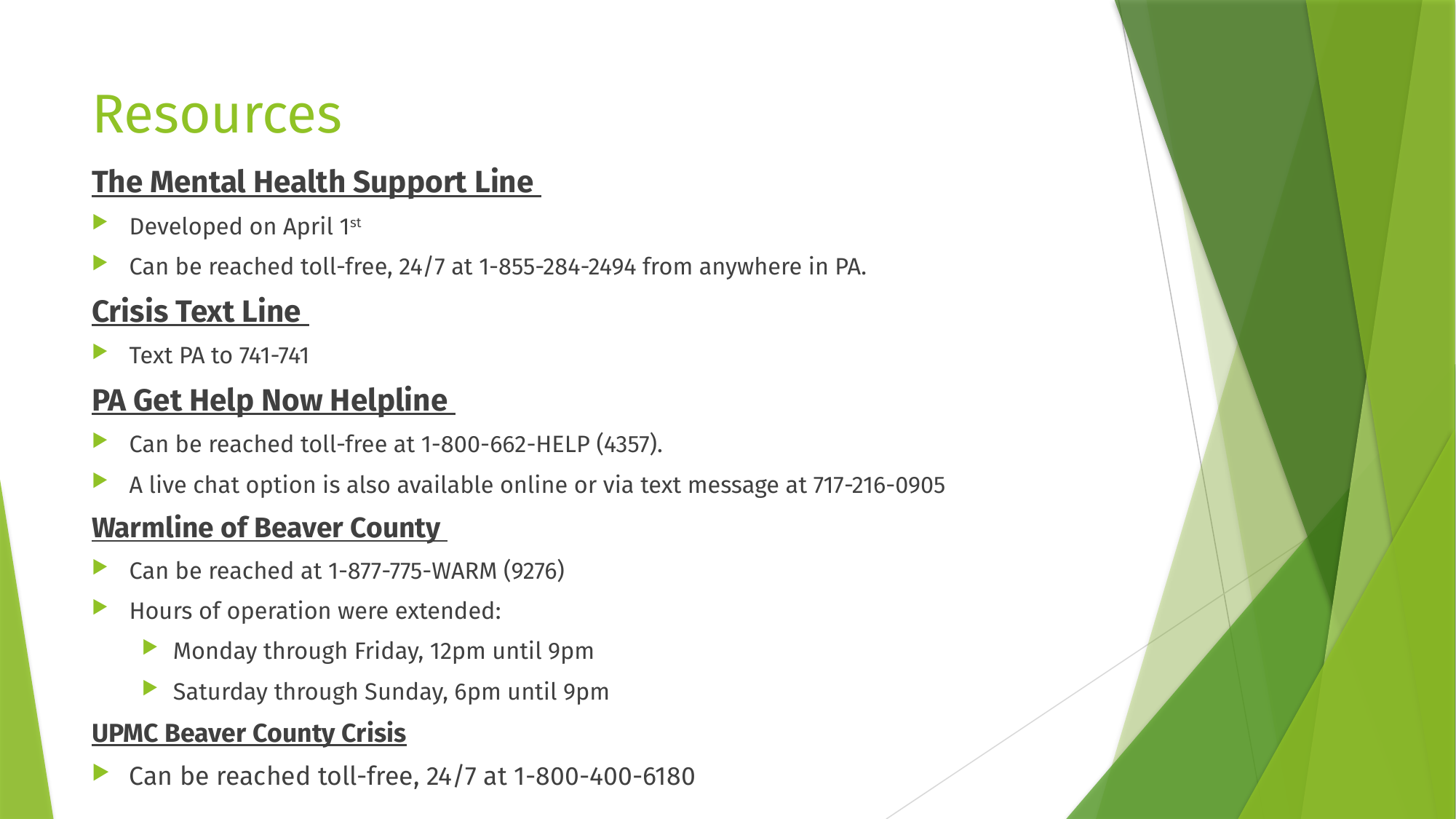

# Resources
The Mental Health Support Line
Developed on April 1st
Can be reached toll-free, 24/7 at 1-855-284-2494 from anywhere in PA.
Crisis Text Line
Text PA to 741-741
PA Get Help Now Helpline
Can be reached toll-free at 1-800-662-HELP (4357).
A live chat option is also available online or via text message at 717-216-0905
Warmline of Beaver County
Can be reached at 1-877-775-WARM (9276)
Hours of operation were extended:
Monday through Friday, 12pm until 9pm
Saturday through Sunday, 6pm until 9pm
UPMC Beaver County Crisis
Can be reached toll-free, 24/7 at 1-800-400-6180